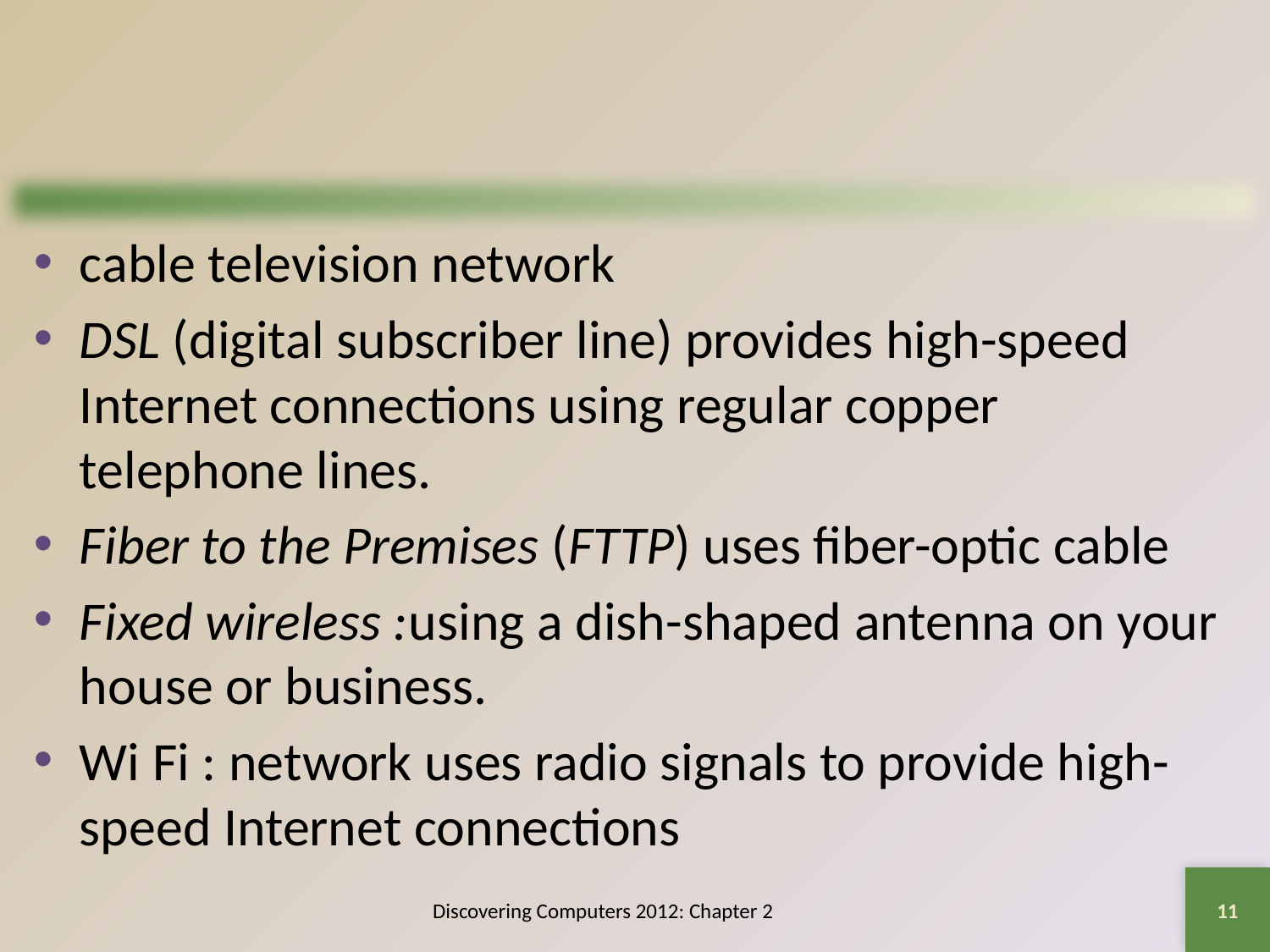

#
cable television network
DSL (digital subscriber line) provides high-speed Internet connections using regular copper telephone lines.
Fiber to the Premises (FTTP) uses fiber-optic cable
Fixed wireless :using a dish-shaped antenna on your house or business.
Wi Fi : network uses radio signals to provide high-speed Internet connections

11
Discovering Computers 2012: Chapter 2